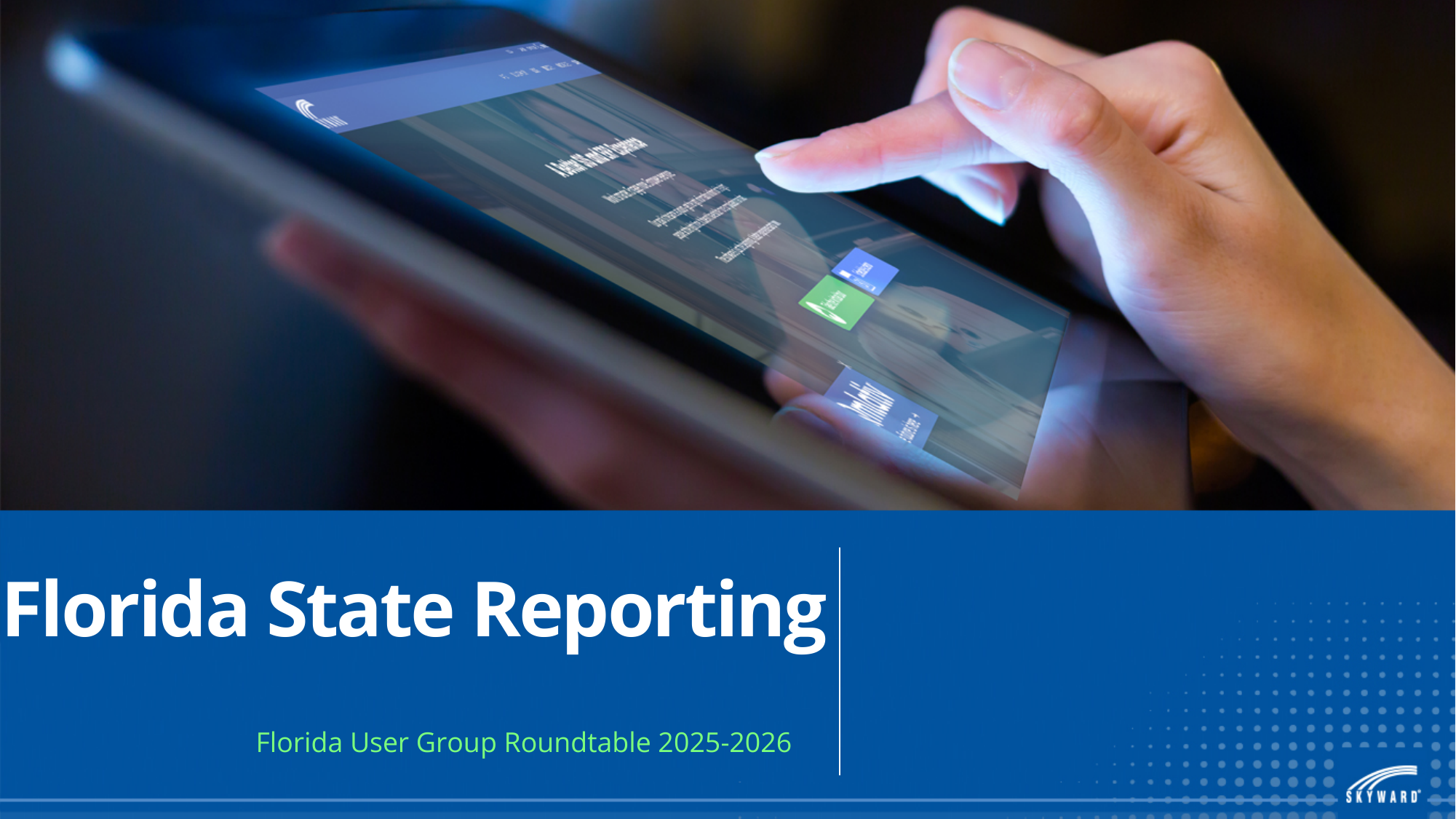

# Florida State Reporting
Florida User Group Roundtable 2025-2026